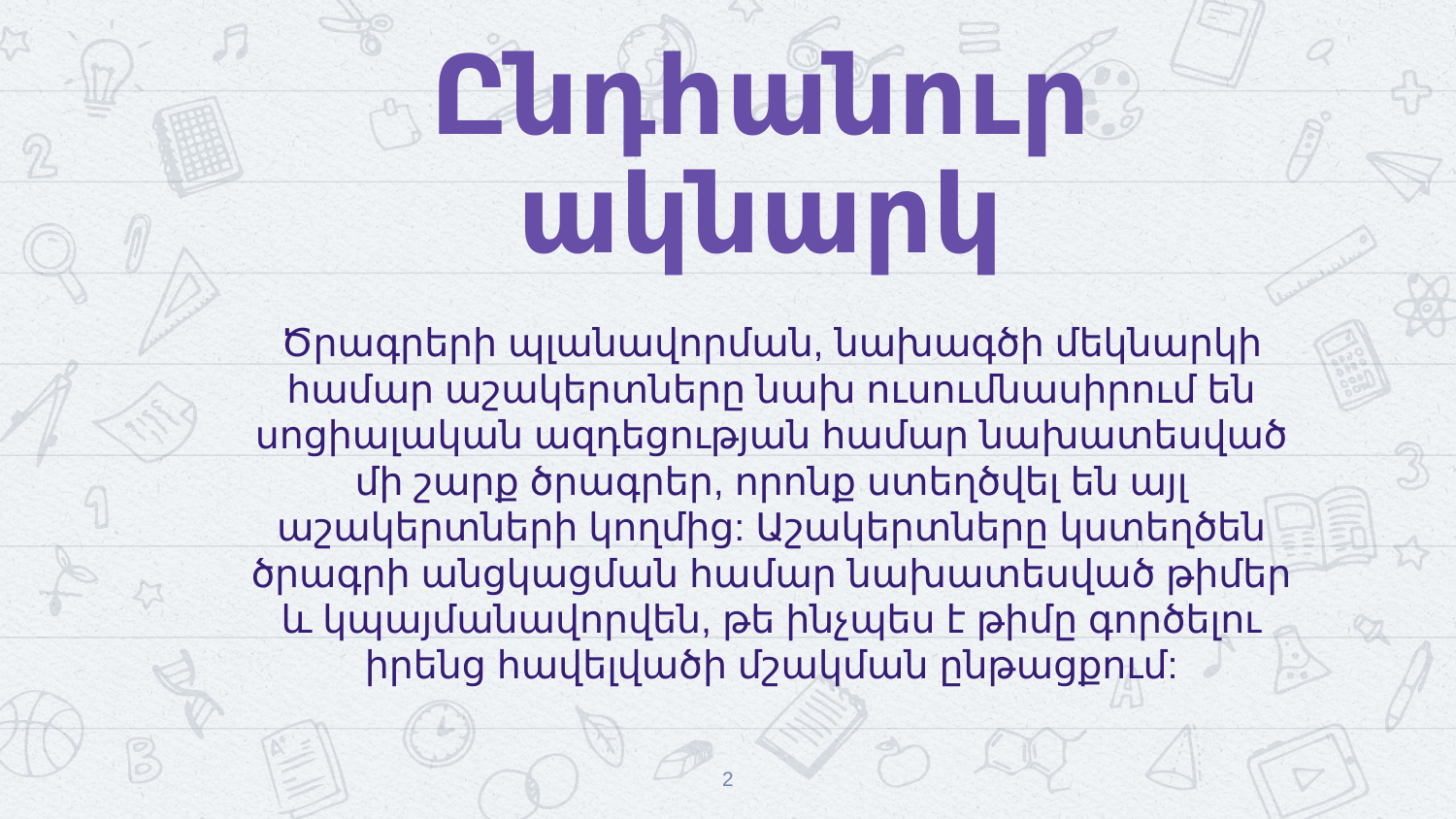

Ընդհանուր ակնարկ
Ծրագրերի պլանավորման, նախագծի մեկնարկի համար աշակերտները նախ ուսումնասիրում են սոցիալական ազդեցության համար նախատեսված մի շարք ծրագրեր, որոնք ստեղծվել են այլ աշակերտների կողմից: Աշակերտները կստեղծեն ծրագրի անցկացման համար նախատեսված թիմեր և կպայմանավորվեն, թե ինչպես է թիմը գործելու իրենց հավելվածի մշակման ընթացքում:

2